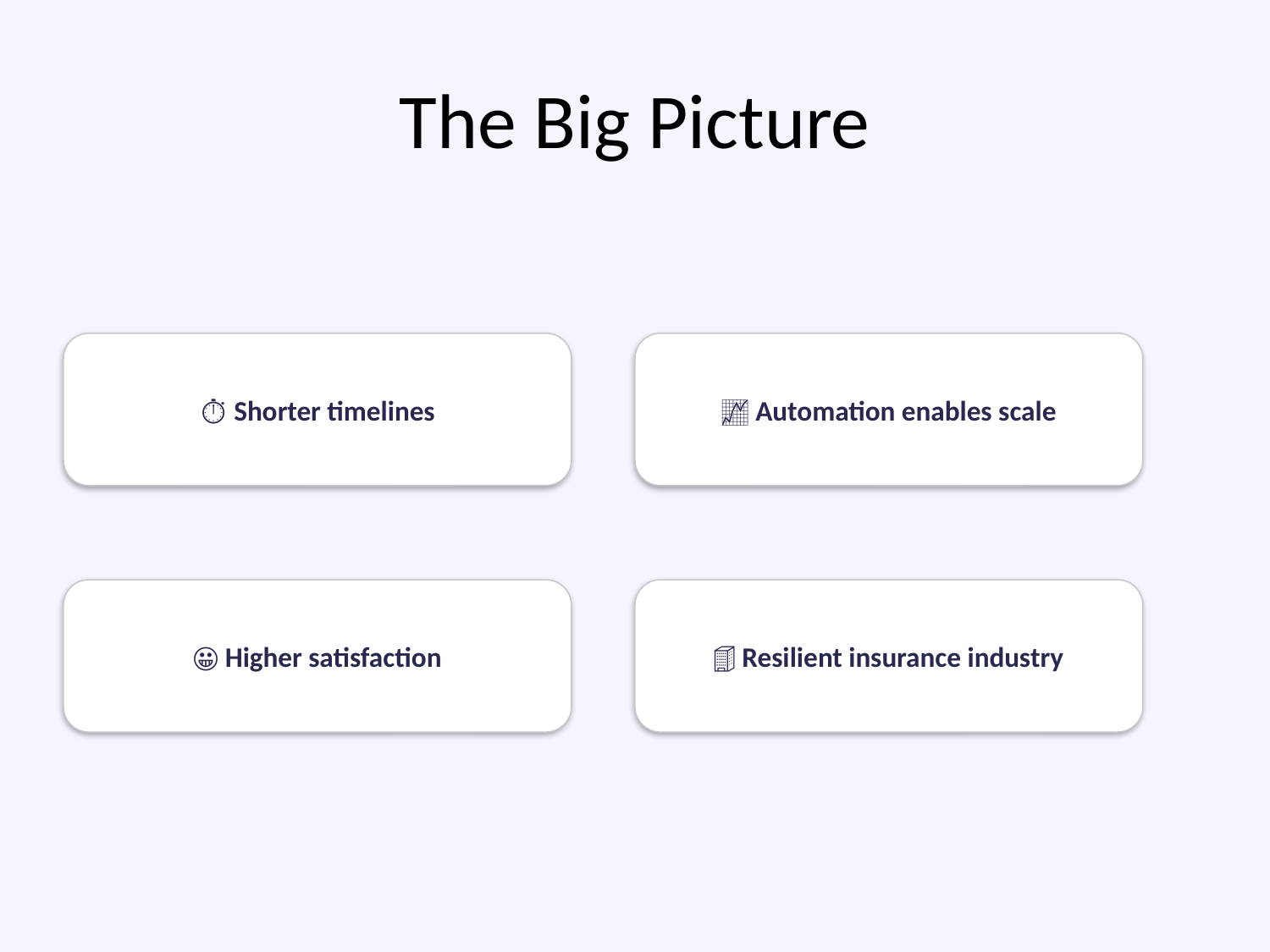

# The Big Picture
⏱ Shorter timelines
📈 Automation enables scale
😀 Higher satisfaction
🏢 Resilient insurance industry